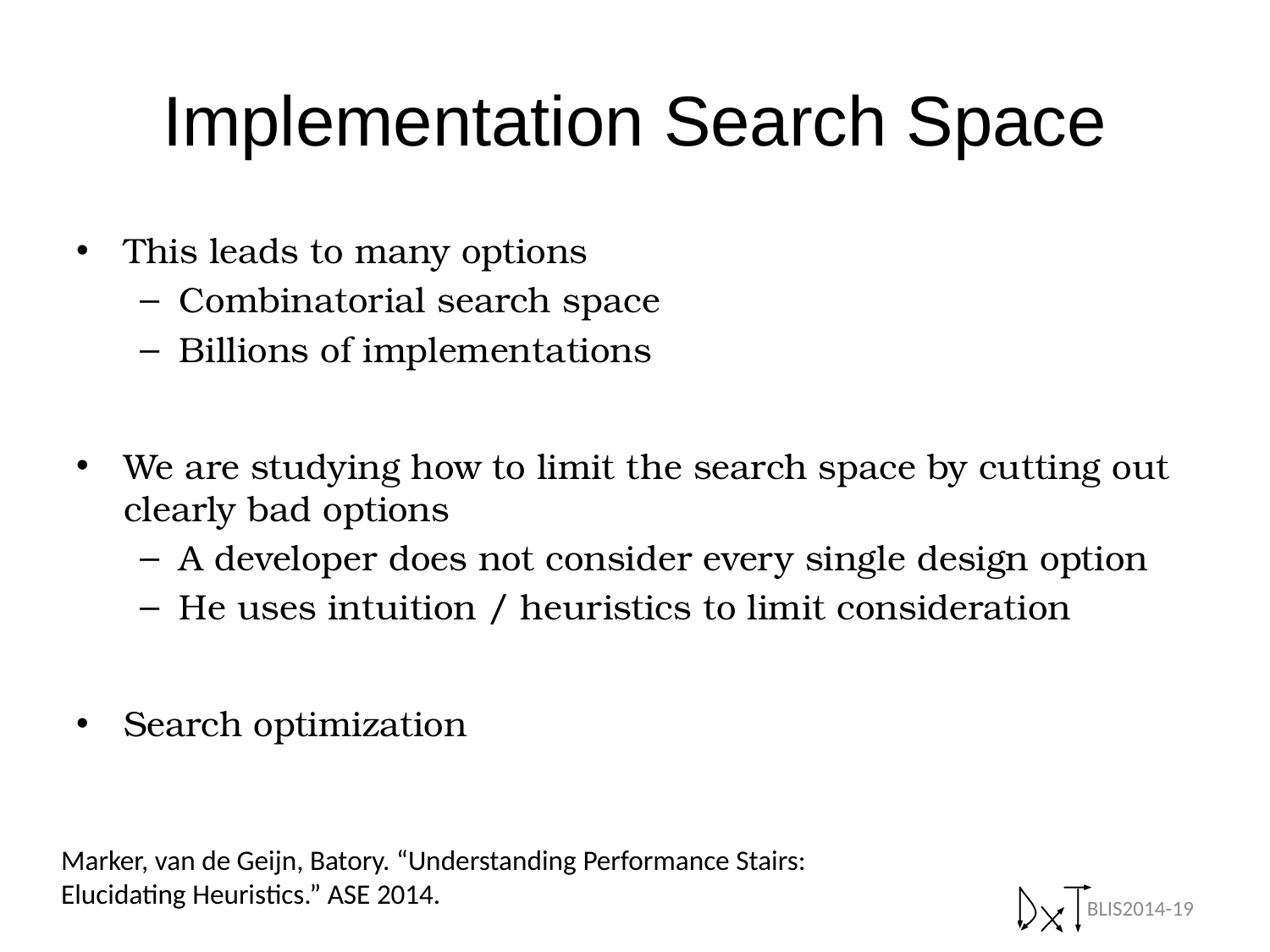

# Implementation Search Space
This leads to many options
Combinatorial search space
Billions of implementations

We are studying how to limit the search space by cutting out clearly bad options
A developer does not consider every single design option
He uses intuition / heuristics to limit consideration

Search optimization

Marker, van de Geijn, Batory. “Understanding Performance Stairs:
Elucidating Heuristics.” ASE 2014.
BLIS2014-19